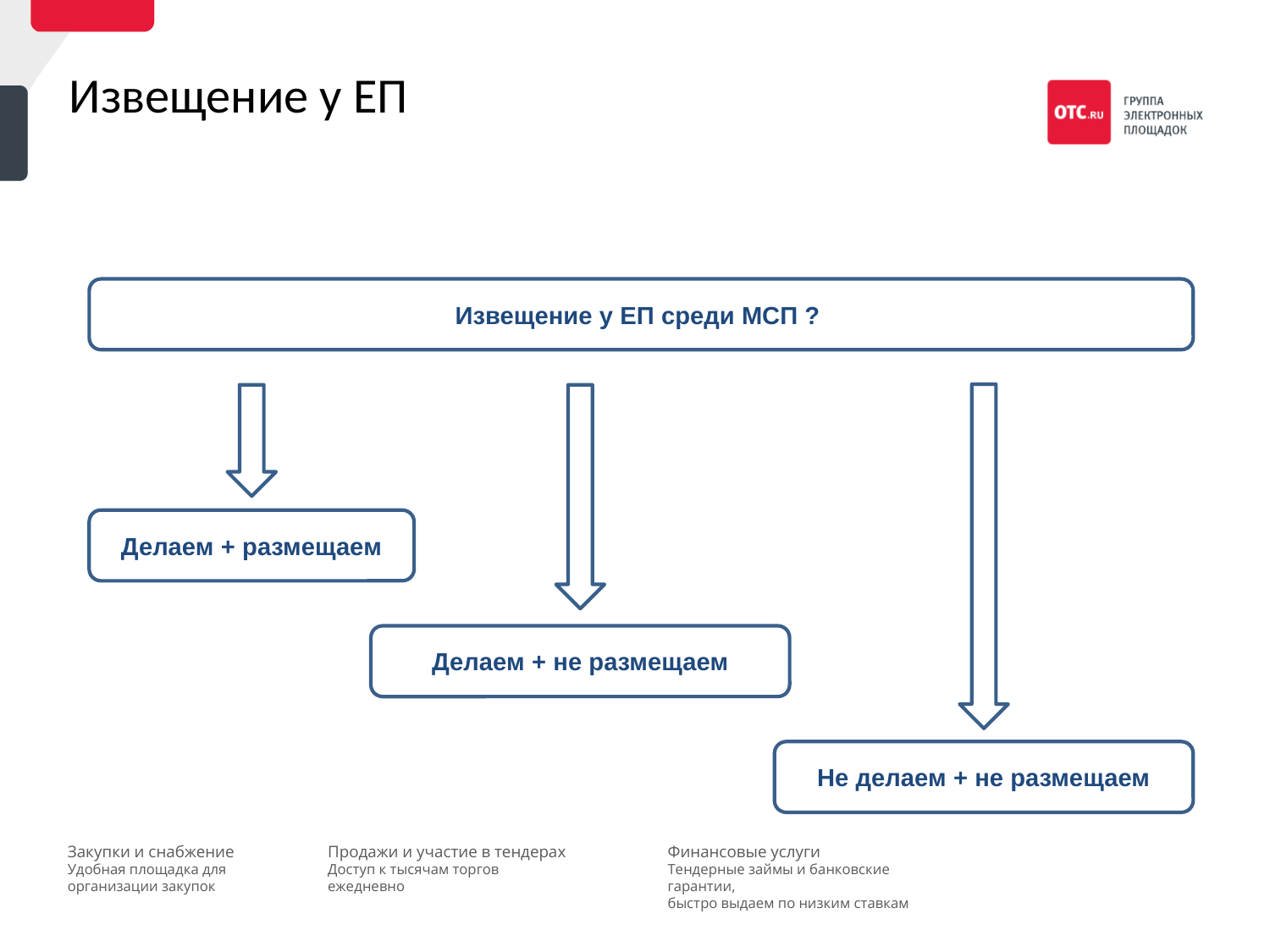

Извещение у ЕП
Извещение у ЕП среди МСП ?

Делаем + размещаем
Делаем + не размещаем
Не делаем + не размещаем